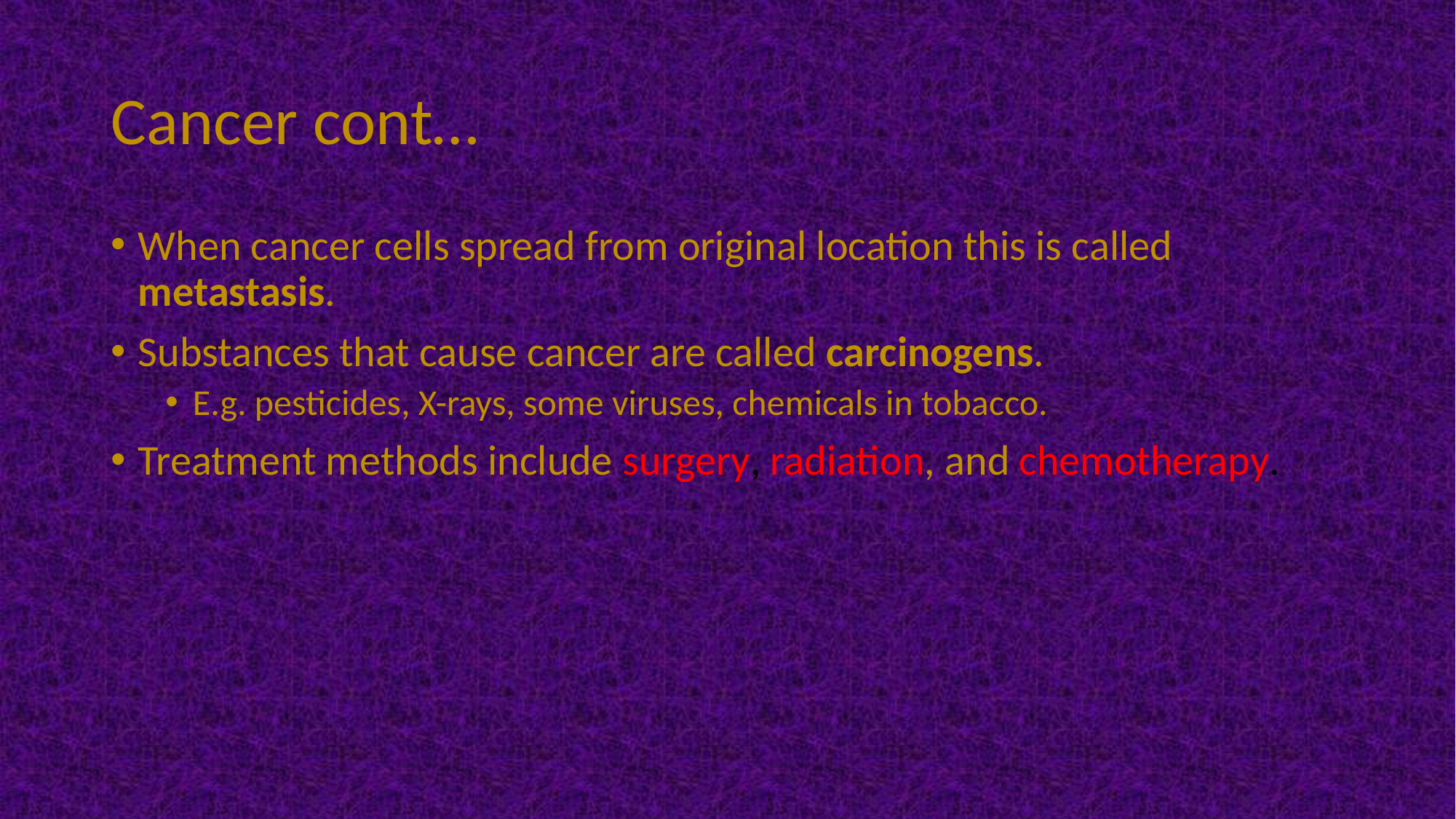

Cancer cont…
When cancer cells spread from original location this is called metastasis.
Substances that cause cancer are called carcinogens.
E.g. pesticides, X-rays, some viruses, chemicals in tobacco.
Treatment methods include surgery, radiation, and chemotherapy.